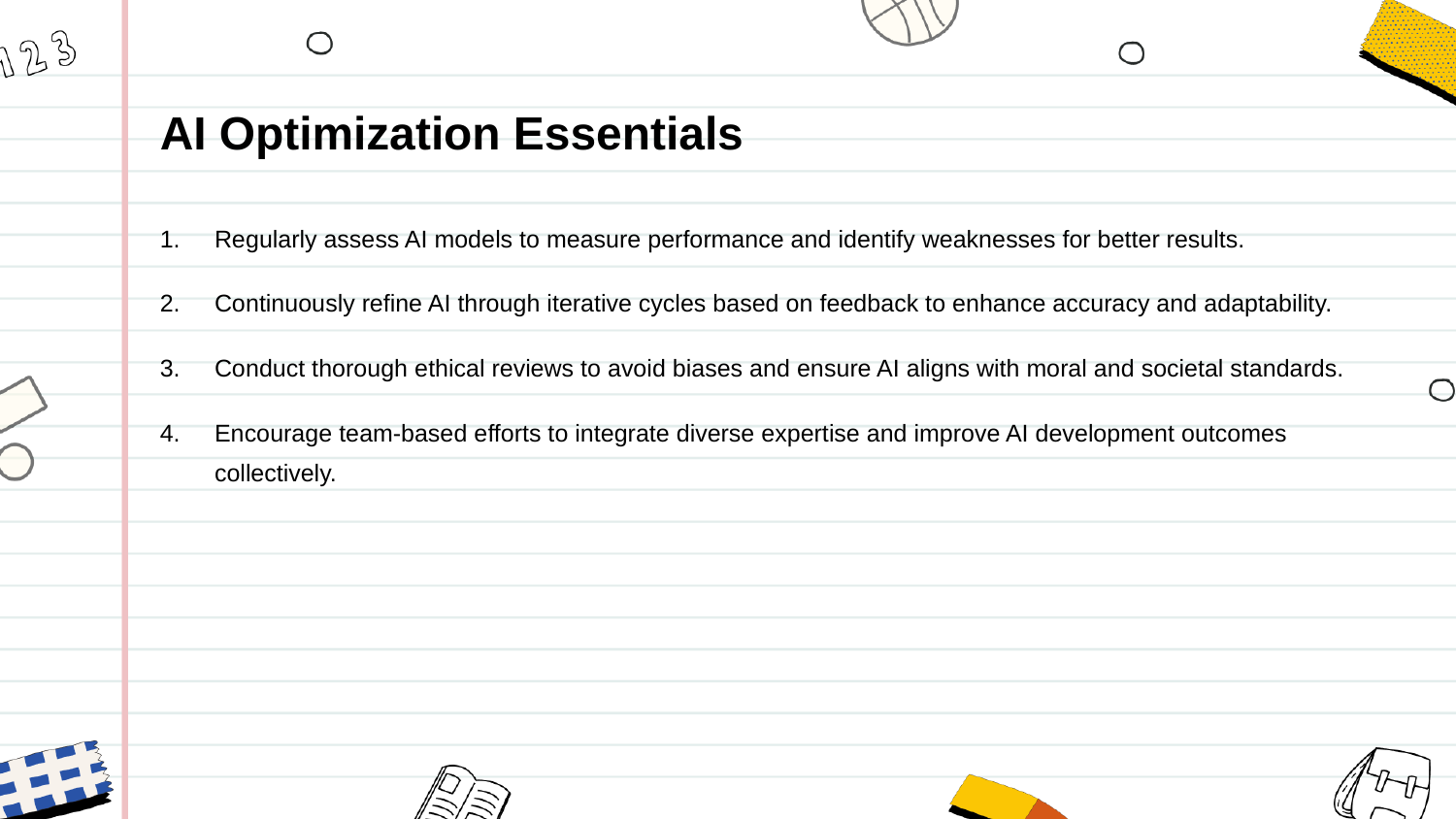

AI Optimization Essentials
Regularly assess AI models to measure performance and identify weaknesses for better results.
Continuously refine AI through iterative cycles based on feedback to enhance accuracy and adaptability.
Conduct thorough ethical reviews to avoid biases and ensure AI aligns with moral and societal standards.
Encourage team-based efforts to integrate diverse expertise and improve AI development outcomes collectively.